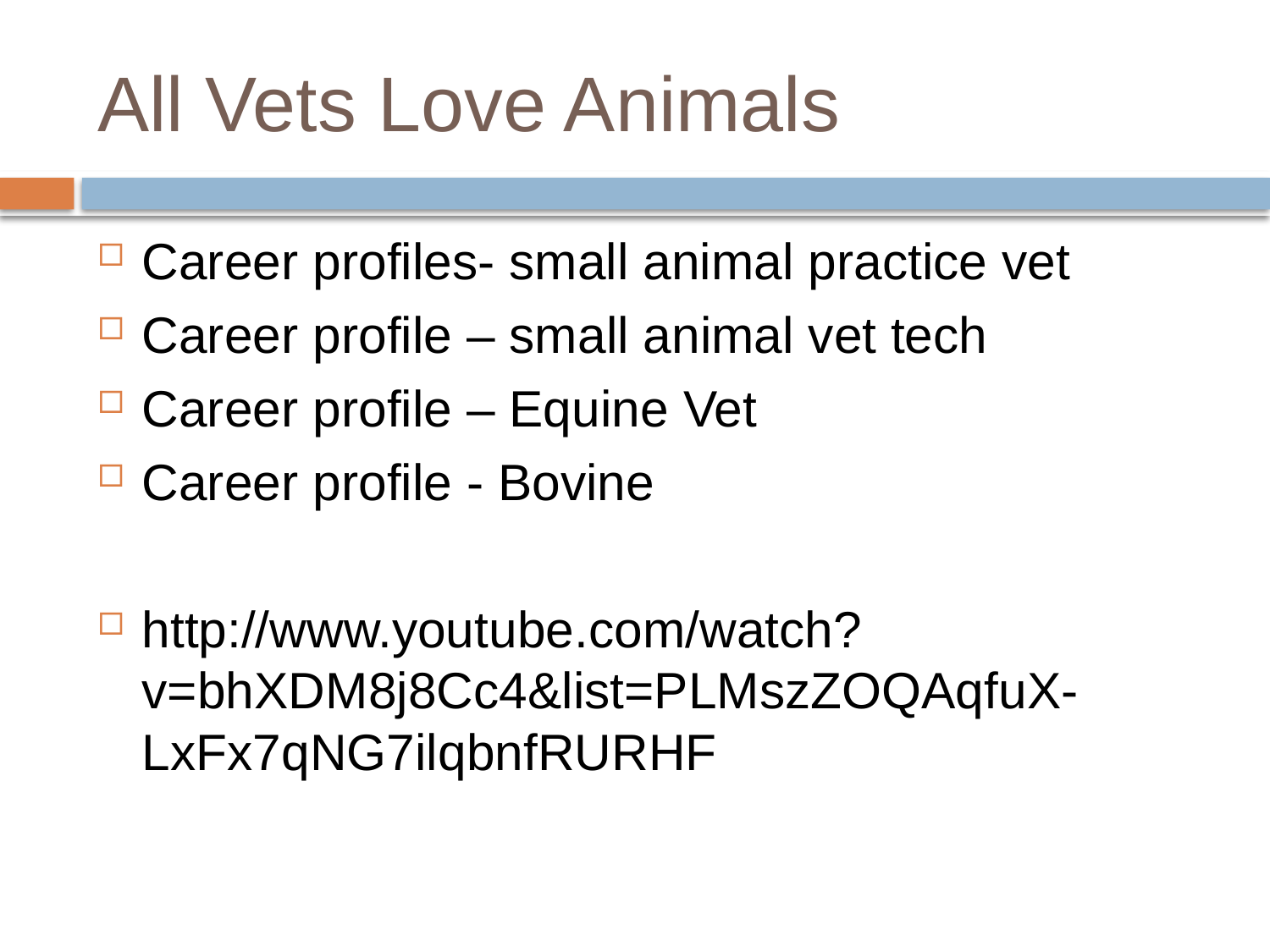

# All Vets Love Animals
Career profiles- small animal practice vet
Career profile – small animal vet tech
Career profile – Equine Vet
Career profile - Bovine

http://www.youtube.com/watch?v=bhXDM8j8Cc4&list=PLMszZOQAqfuX-LxFx7qNG7ilqbnfRURHF